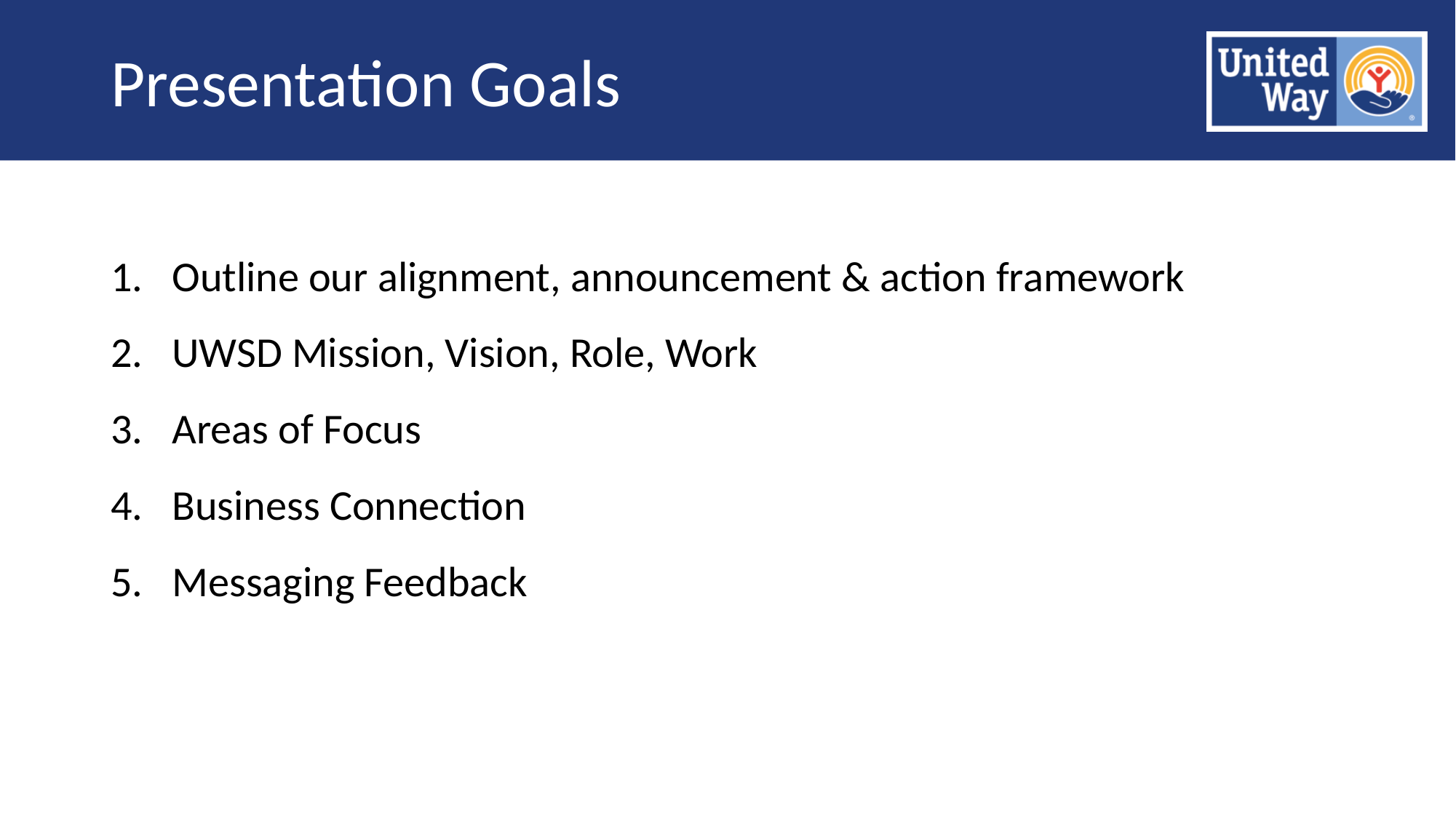

# Presentation Goals
Outline our alignment, announcement & action framework
UWSD Mission, Vision, Role, Work
Areas of Focus
Business Connection
Messaging Feedback